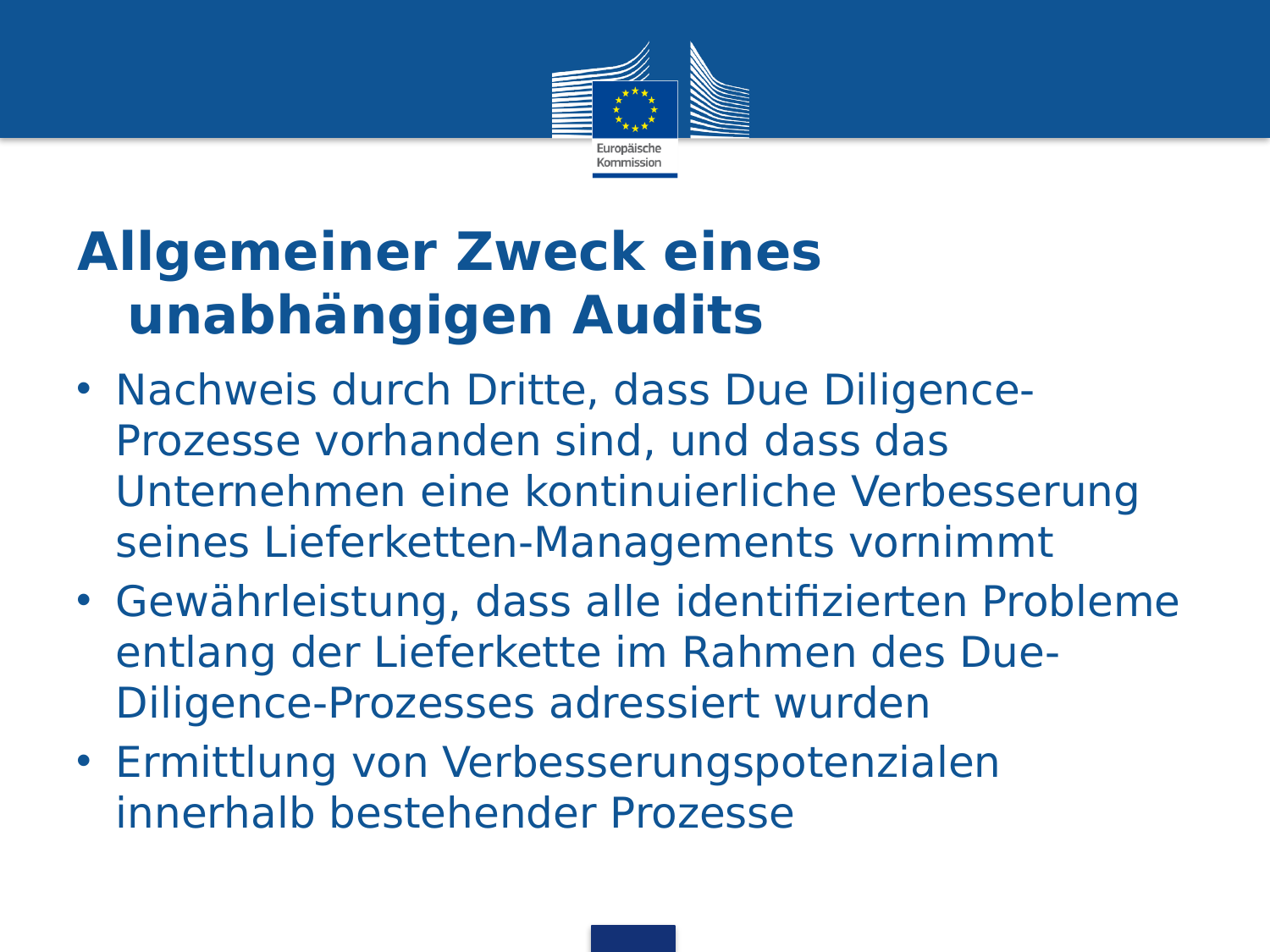

# Allgemeiner Zweck eines unabhängigen Audits
Nachweis durch Dritte, dass Due Diligence-Prozesse vorhanden sind, und dass das Unternehmen eine kontinuierliche Verbesserung seines Lieferketten-Managements vornimmt
Gewährleistung, dass alle identifizierten Probleme entlang der Lieferkette im Rahmen des Due-Diligence-Prozesses adressiert wurden
Ermittlung von Verbesserungspotenzialen innerhalb bestehender Prozesse